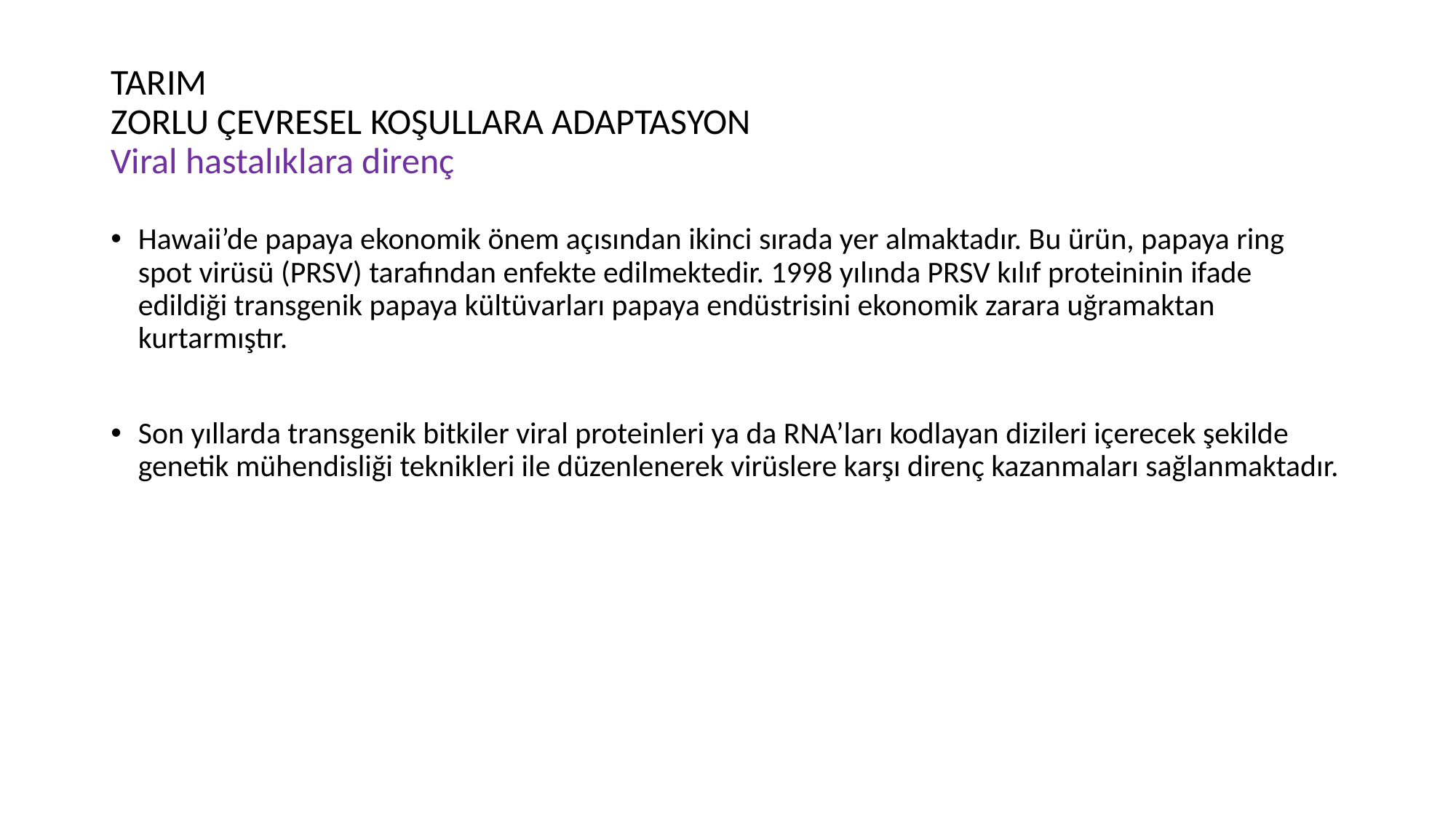

# TARIM ZORLU ÇEVRESEL KOŞULLARA ADAPTASYON Viral hastalıklara direnç
Hawaii’de papaya ekonomik önem açısından ikinci sırada yer almaktadır. Bu ürün, papaya ring spot virüsü (PRSV) tarafından enfekte edilmektedir. 1998 yılında PRSV kılıf proteininin ifade edildiği transgenik papaya kültüvarları papaya endüstrisini ekonomik zarara uğramaktan kurtarmıştır.

Son yıllarda transgenik bitkiler viral proteinleri ya da RNA’ları kodlayan dizileri içerecek şekilde genetik mühendisliği teknikleri ile düzenlenerek virüslere karşı direnç kazanmaları sağlanmaktadır.